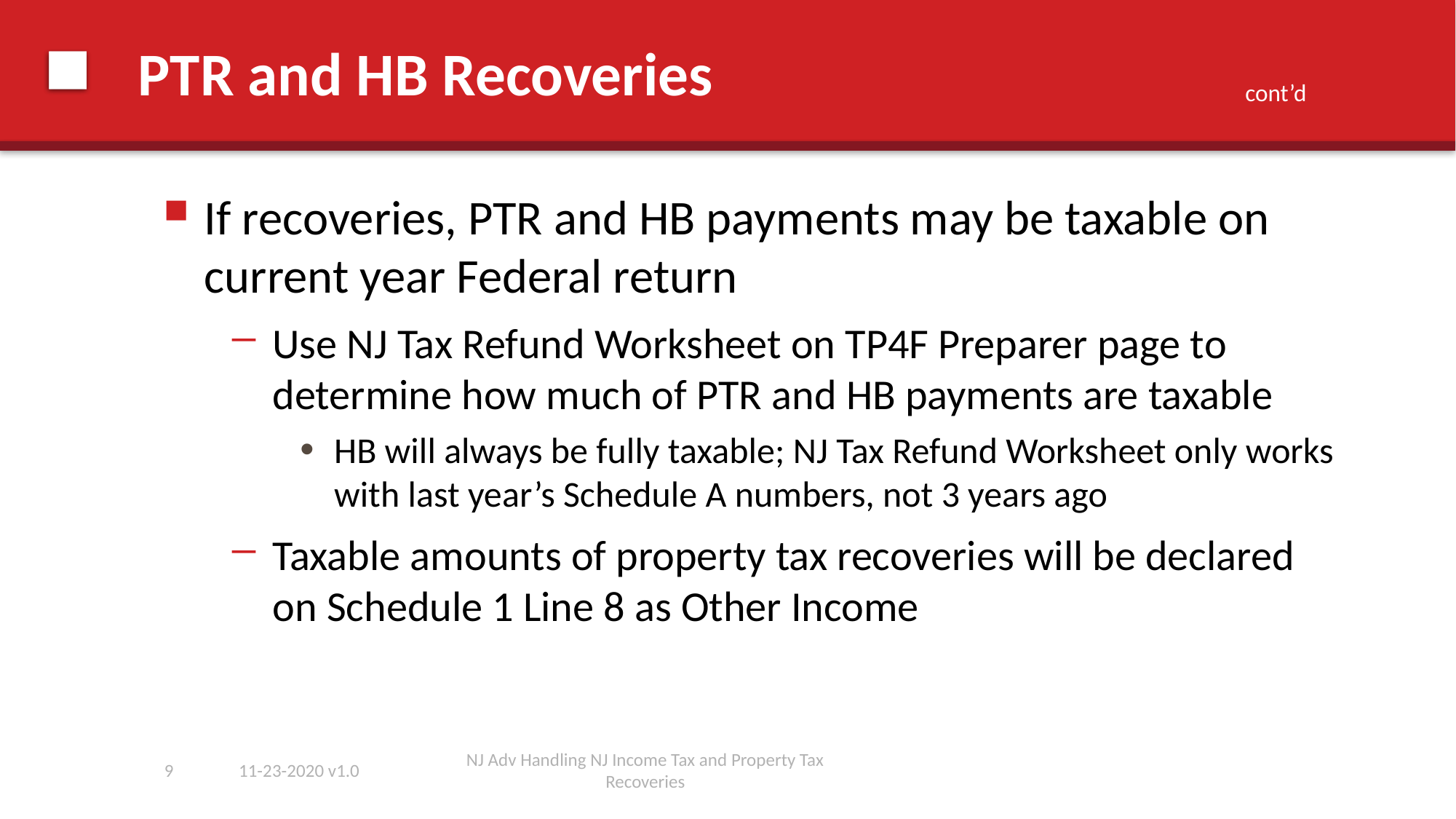

# PTR and HB Recoveries
cont’d
If recoveries, PTR and HB payments may be taxable on current year Federal return
Use NJ Tax Refund Worksheet on TP4F Preparer page to determine how much of PTR and HB payments are taxable
HB will always be fully taxable; NJ Tax Refund Worksheet only works with last year’s Schedule A numbers, not 3 years ago
Taxable amounts of property tax recoveries will be declared on Schedule 1 Line 8 as Other Income
9
11-23-2020 v1.0
NJ Adv Handling NJ Income Tax and Property Tax Recoveries